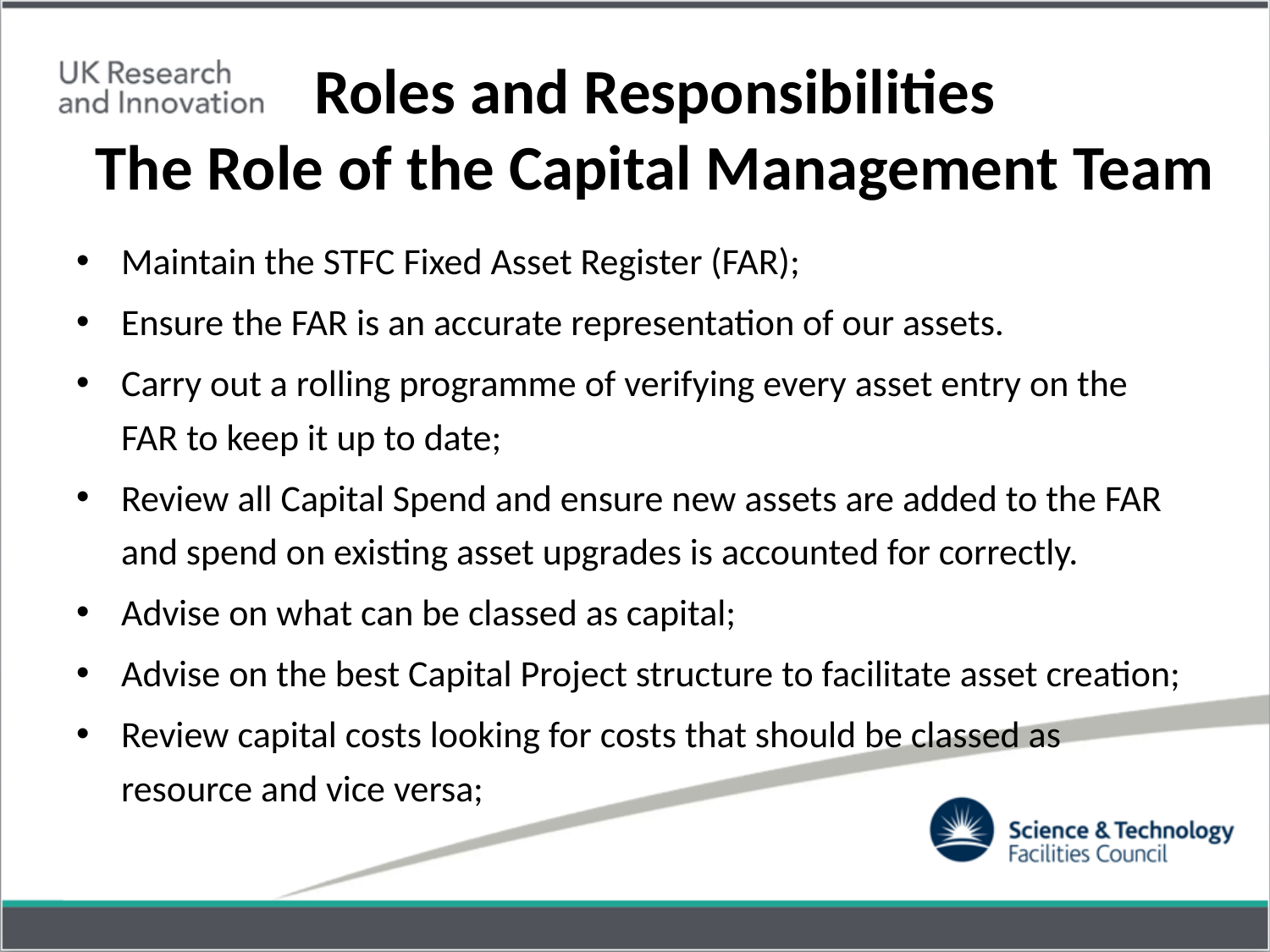

# Roles and Responsibilities The Role of the Capital Management Team
Maintain the STFC Fixed Asset Register (FAR);
Ensure the FAR is an accurate representation of our assets.
Carry out a rolling programme of verifying every asset entry on the FAR to keep it up to date;
Review all Capital Spend and ensure new assets are added to the FAR and spend on existing asset upgrades is accounted for correctly.
Advise on what can be classed as capital;
Advise on the best Capital Project structure to facilitate asset creation;
Review capital costs looking for costs that should be classed as resource and vice versa;